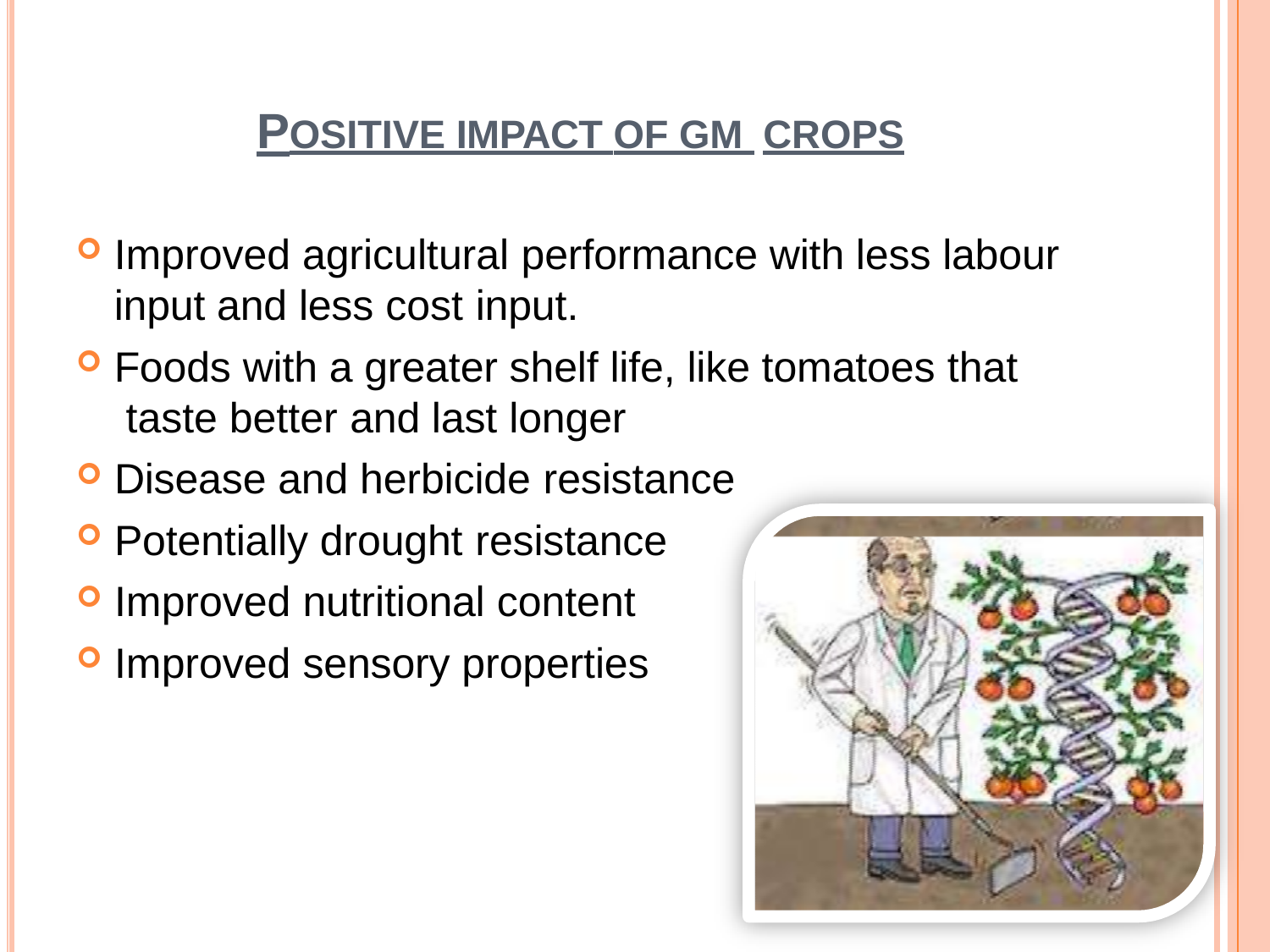

# POSITIVE IMPACT OF GM CROPS
Improved agricultural performance with less labour  input and less cost input.
Foods with a greater shelf life, like tomatoes that  taste better and last longer
Disease and herbicide resistance
Potentially drought resistance
Improved nutritional content
Improved sensory properties